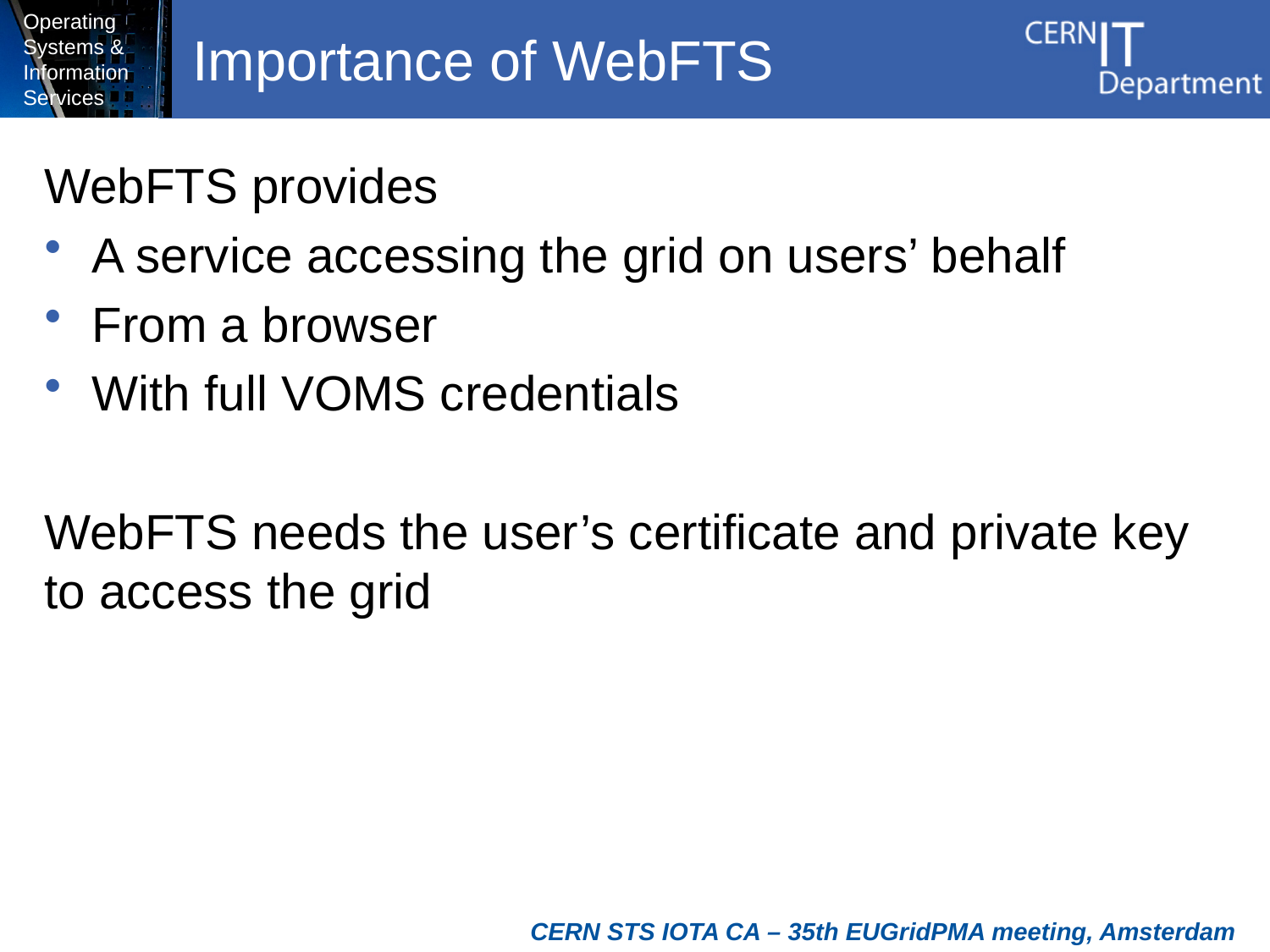

# Importance of WebFTS
WebFTS provides
A service accessing the grid on users’ behalf
From a browser
With full VOMS credentials

WebFTS needs the user’s certificate and private key to access the grid

CERN STS IOTA CA – 35th EUGridPMA meeting, Amsterdam